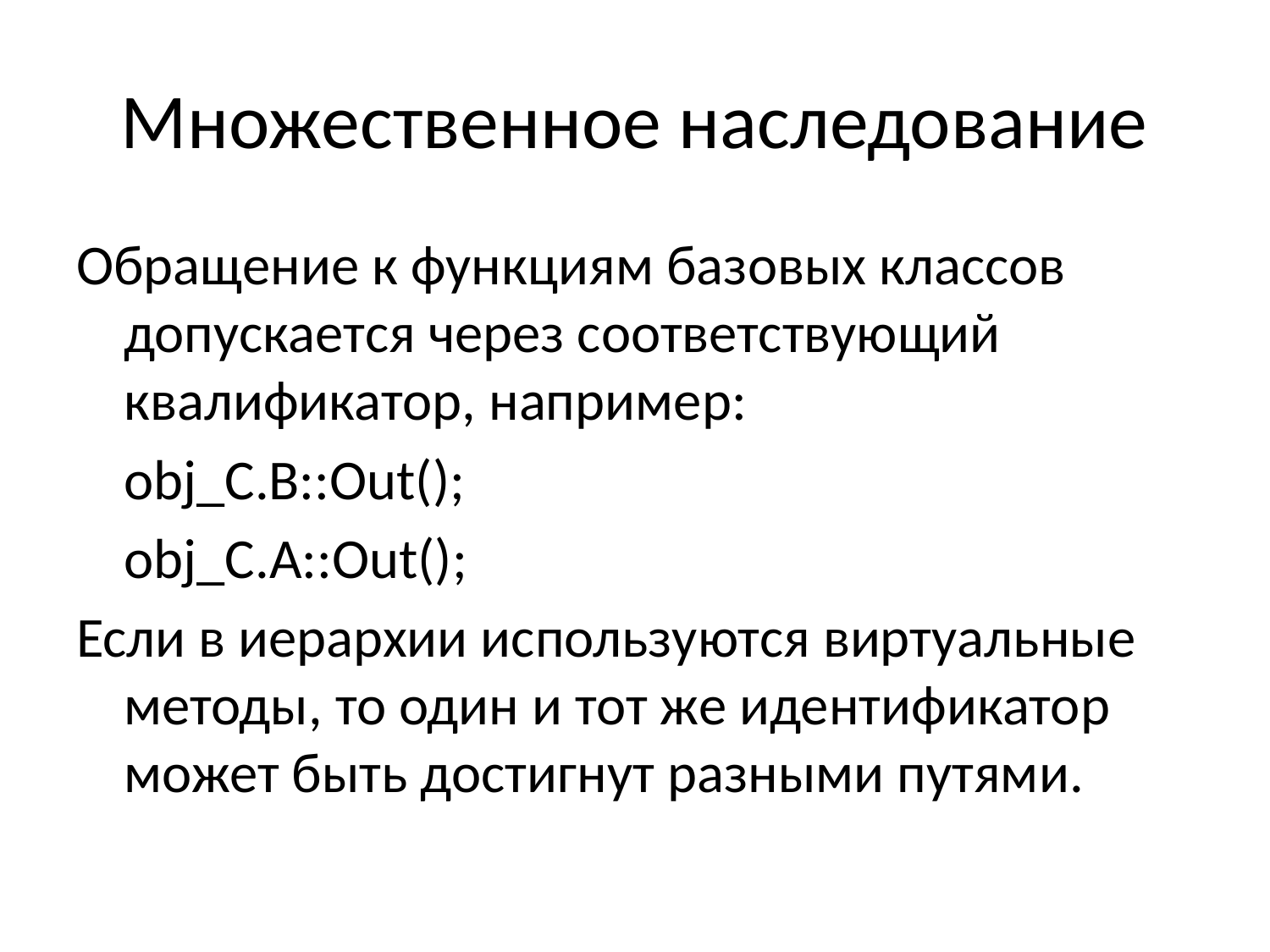

# Множественное наследование
Обращение к функциям базовых классов допускается через соответствующий квалификатор, например:
	obj_C.B::Out();
	obj_C.A::Out();
Если в иерархии используются виртуальные методы, то один и тот же идентификатор может быть достигнут разными путями.